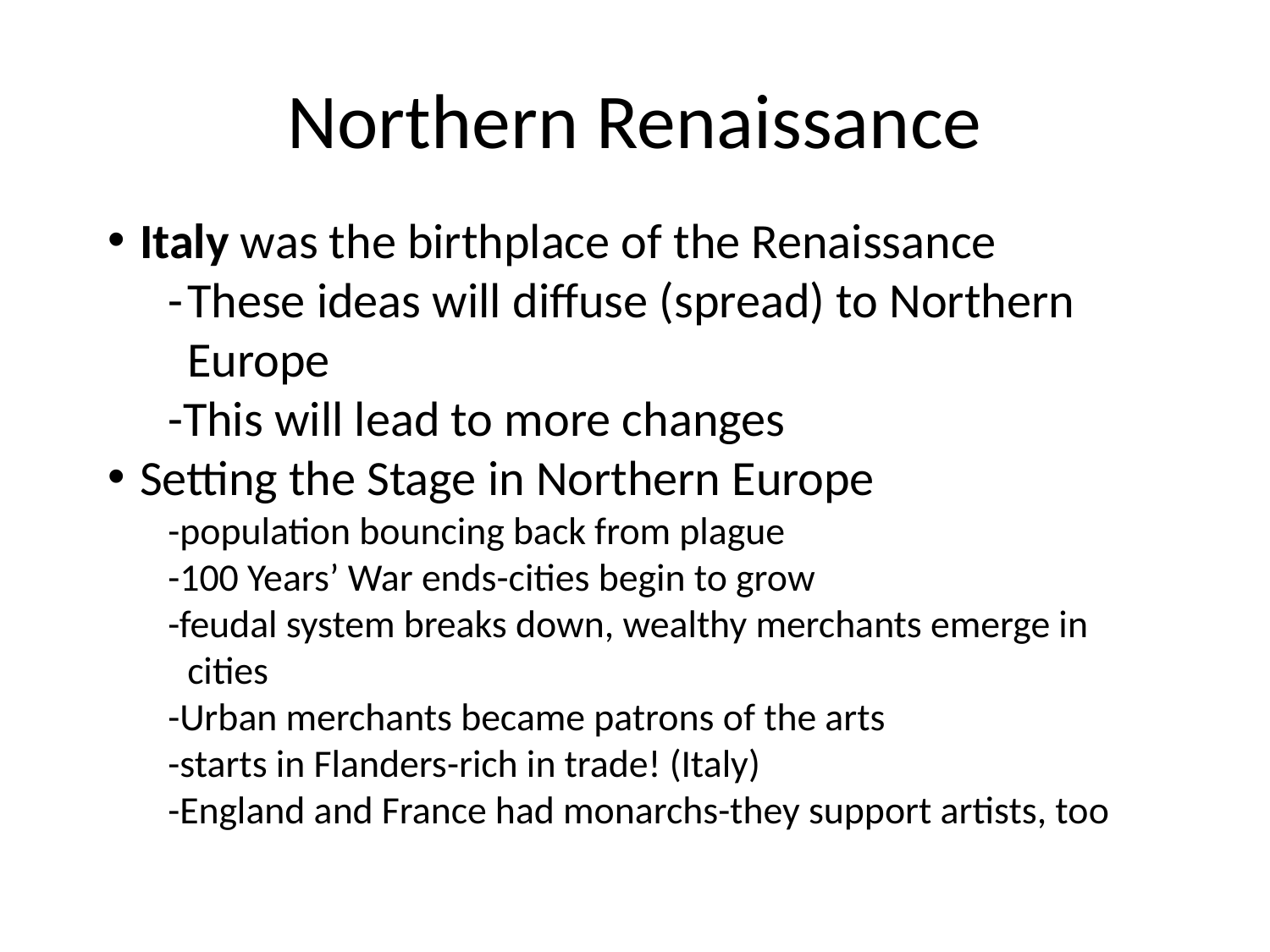

# Northern Renaissance
Italy was the birthplace of the Renaissance
-	These ideas will diffuse (spread) to Northern Europe
-This will lead to more changes
Setting the Stage in Northern Europe
-population bouncing back from plague
-100 Years’ War ends-cities begin to grow
-feudal system breaks down, wealthy merchants emerge in cities
-Urban merchants became patrons of the arts
-starts in Flanders-rich in trade! (Italy)
-England and France had monarchs-they support artists, too